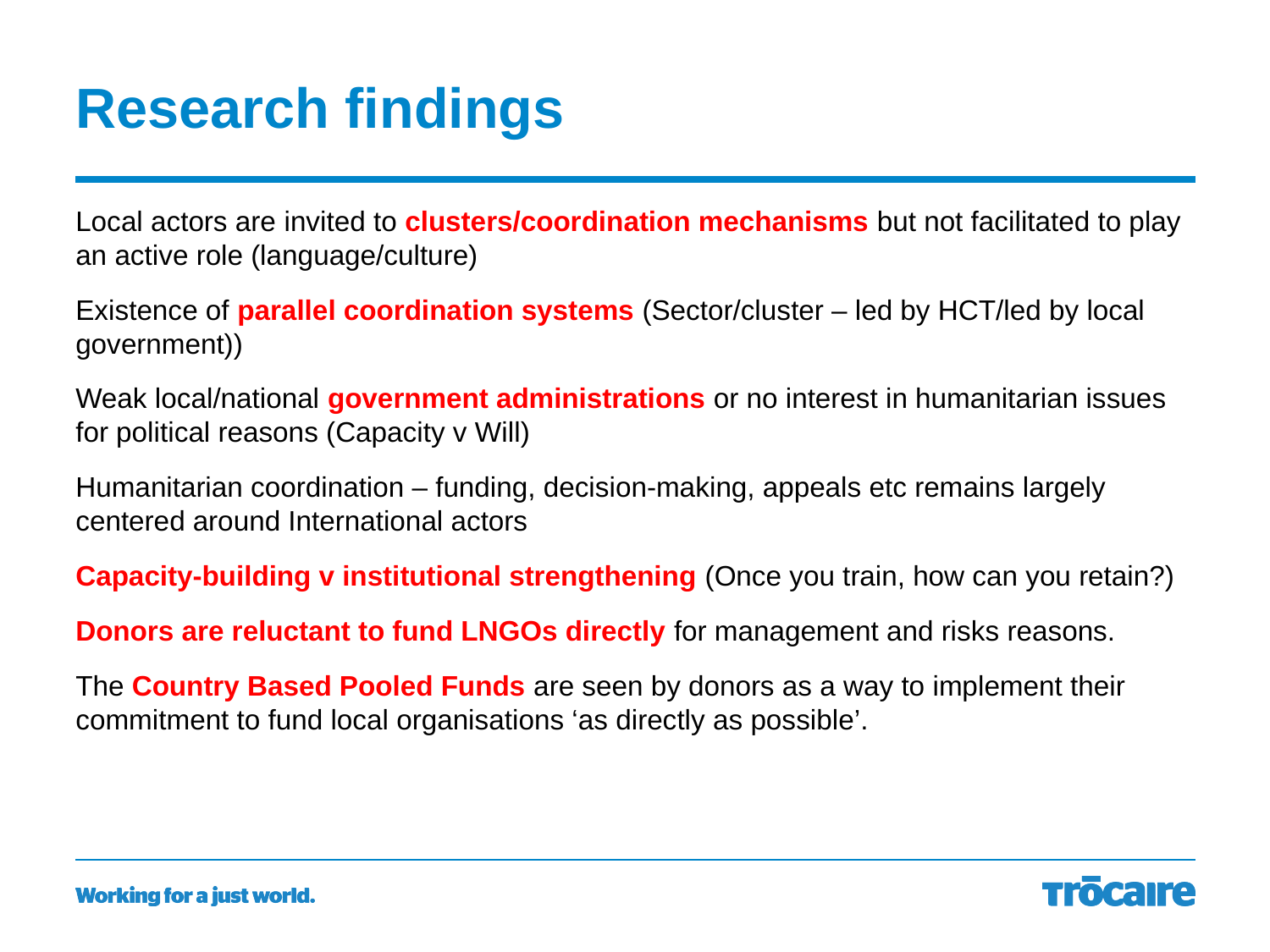

# Research findings
Local actors are invited to clusters/coordination mechanisms but not facilitated to play an active role (language/culture)
Existence of parallel coordination systems (Sector/cluster – led by HCT/led by local government))
Weak local/national government administrations or no interest in humanitarian issues for political reasons (Capacity v Will)
Humanitarian coordination – funding, decision-making, appeals etc remains largely centered around International actors
Capacity-building v institutional strengthening (Once you train, how can you retain?)
Donors are reluctant to fund LNGOs directly for management and risks reasons.
The Country Based Pooled Funds are seen by donors as a way to implement their commitment to fund local organisations ‘as directly as possible’.